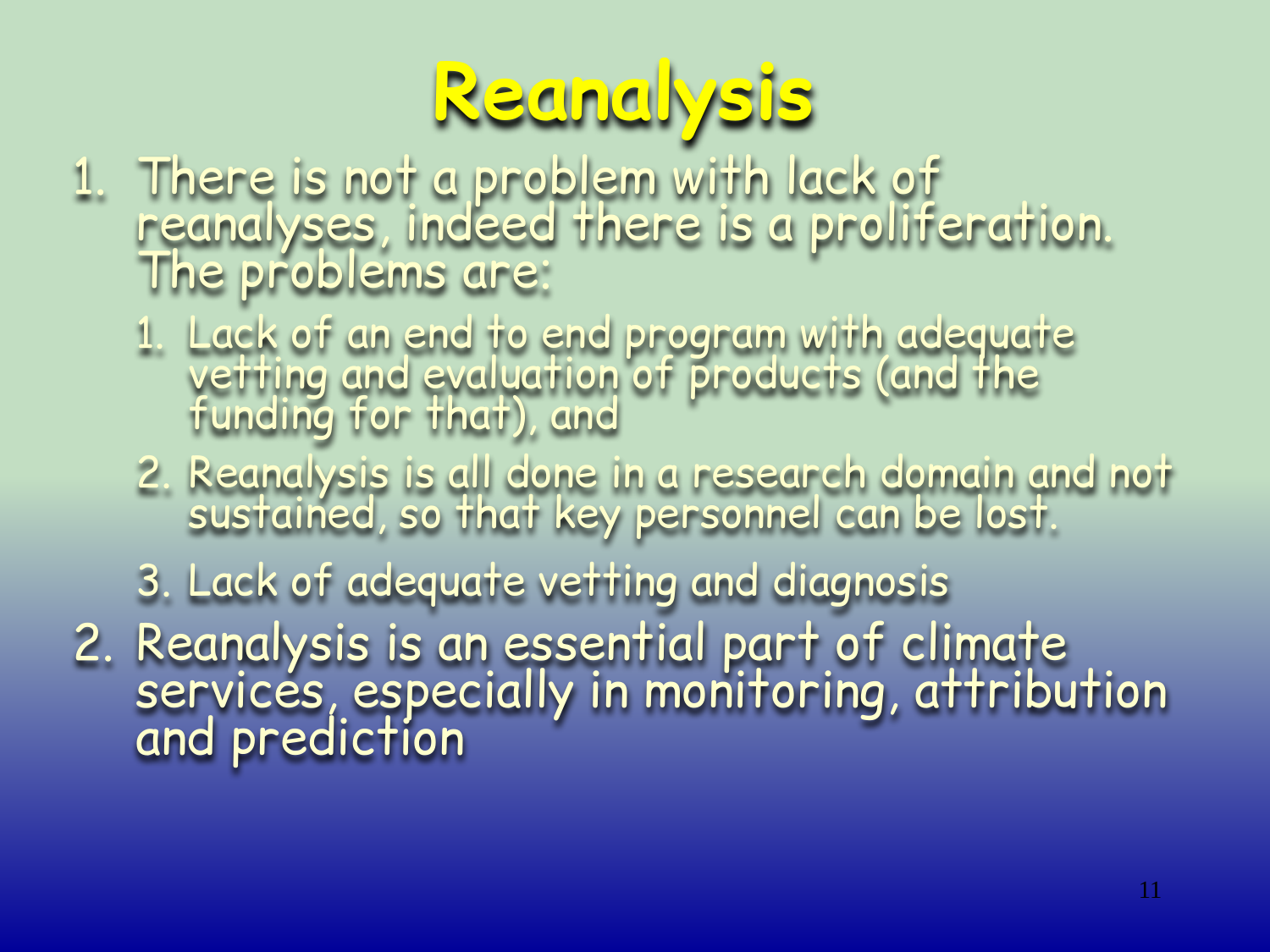

# Reanalysis
There is not a problem with lack of reanalyses, indeed there is a proliferation.  The problems are:
Lack of an end to end program with adequate vetting and evaluation of products (and the funding for that), and
Reanalysis is all done in a research domain and not sustained, so that key personnel can be lost.
Lack of adequate vetting and diagnosis
Reanalysis is an essential part of climate services, especially in monitoring, attribution and prediction